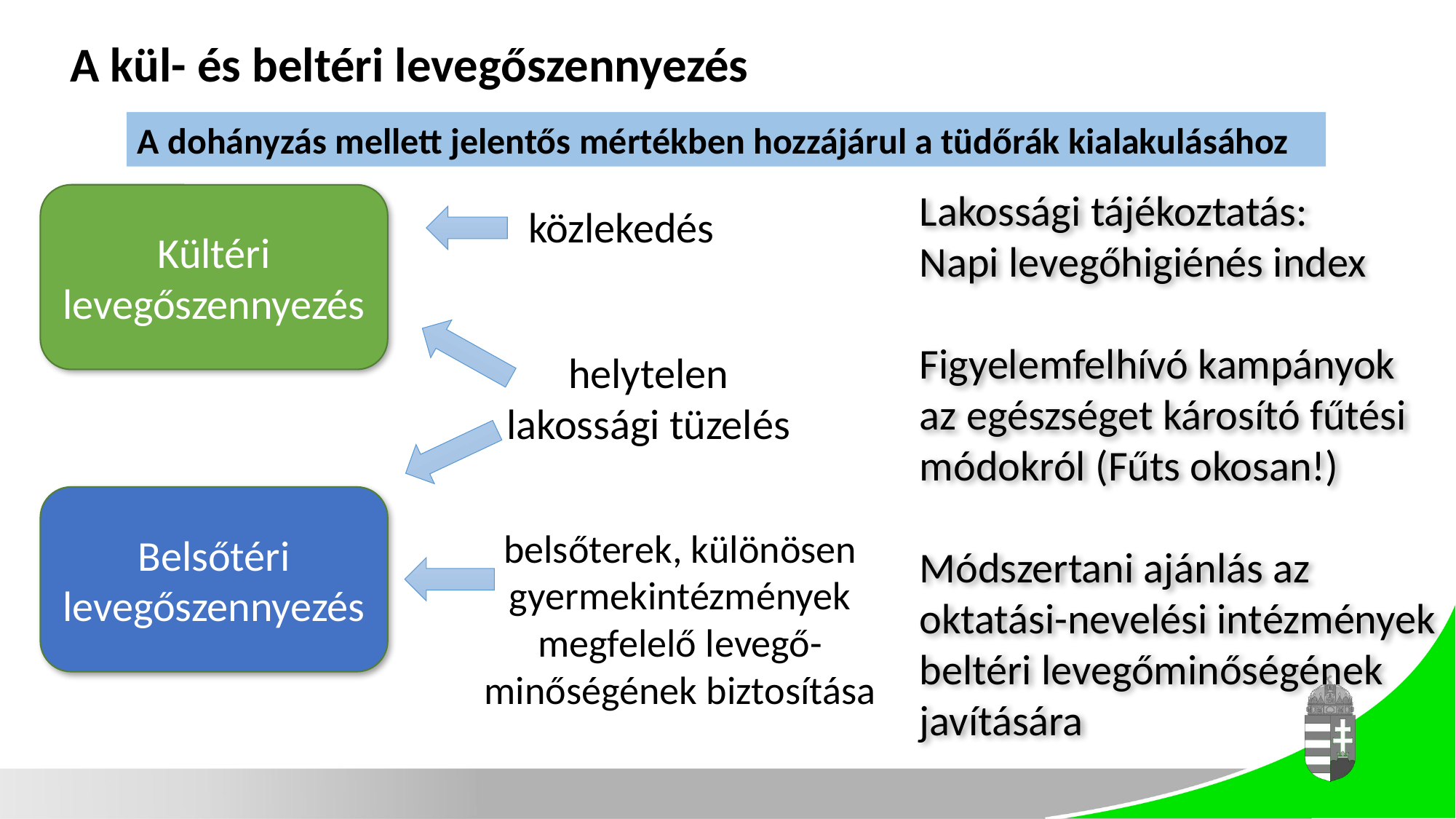

A kül- és beltéri levegőszennyezés
A dohányzás mellett jelentős mértékben hozzájárul a tüdőrák kialakulásához
Lakossági tájékoztatás:
Napi levegőhigiénés index

Figyelemfelhívó kampányok
az egészséget károsító fűtési
módokról (Fűts okosan!)

Módszertani ajánlás az
oktatási-nevelési intézmények
beltéri levegőminőségének
javítására
Kültéri levegőszennyezés
közlekedés

helytelen
lakossági tüzelés

Belsőtéri levegőszennyezés
belsőterek, különösen
gyermekintézmények
megfelelő levegő-
minőségének biztosítása